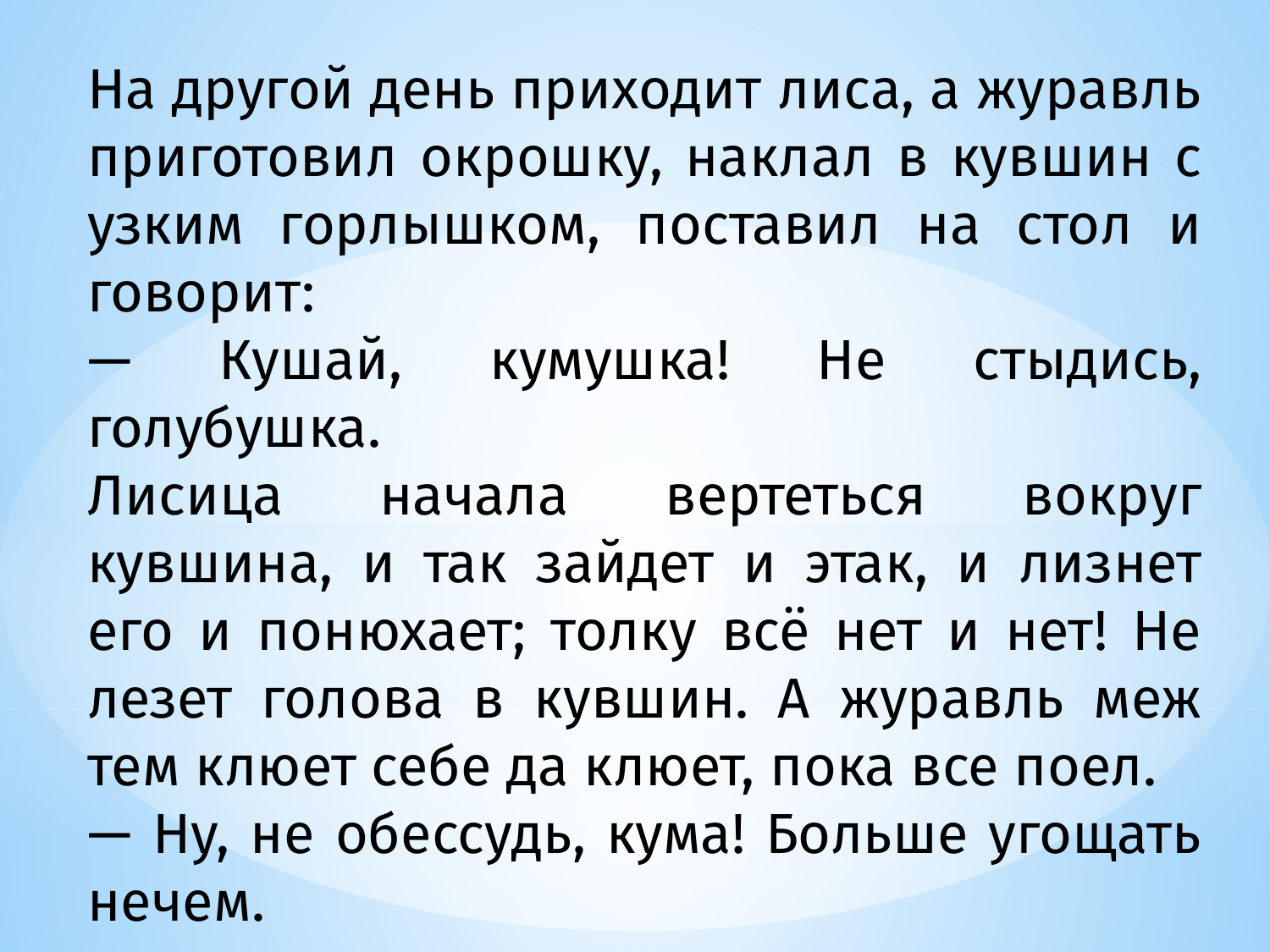

На другой день приходит лиса, а журавль приготовил окрошку, наклал в кувшин с узким горлышком, поставил на стол и говорит:
— Кушай, кумушка! Не стыдись, голубушка.
Лисица начала вертеться вокруг кувшина, и так зайдет и этак, и лизнет его и понюхает; толку всё нет и нет! Не лезет голова в кувшин. А журавль меж тем клюет себе да клюет, пока все поел.
— Ну, не обессудь, кума! Больше угощать нечем.